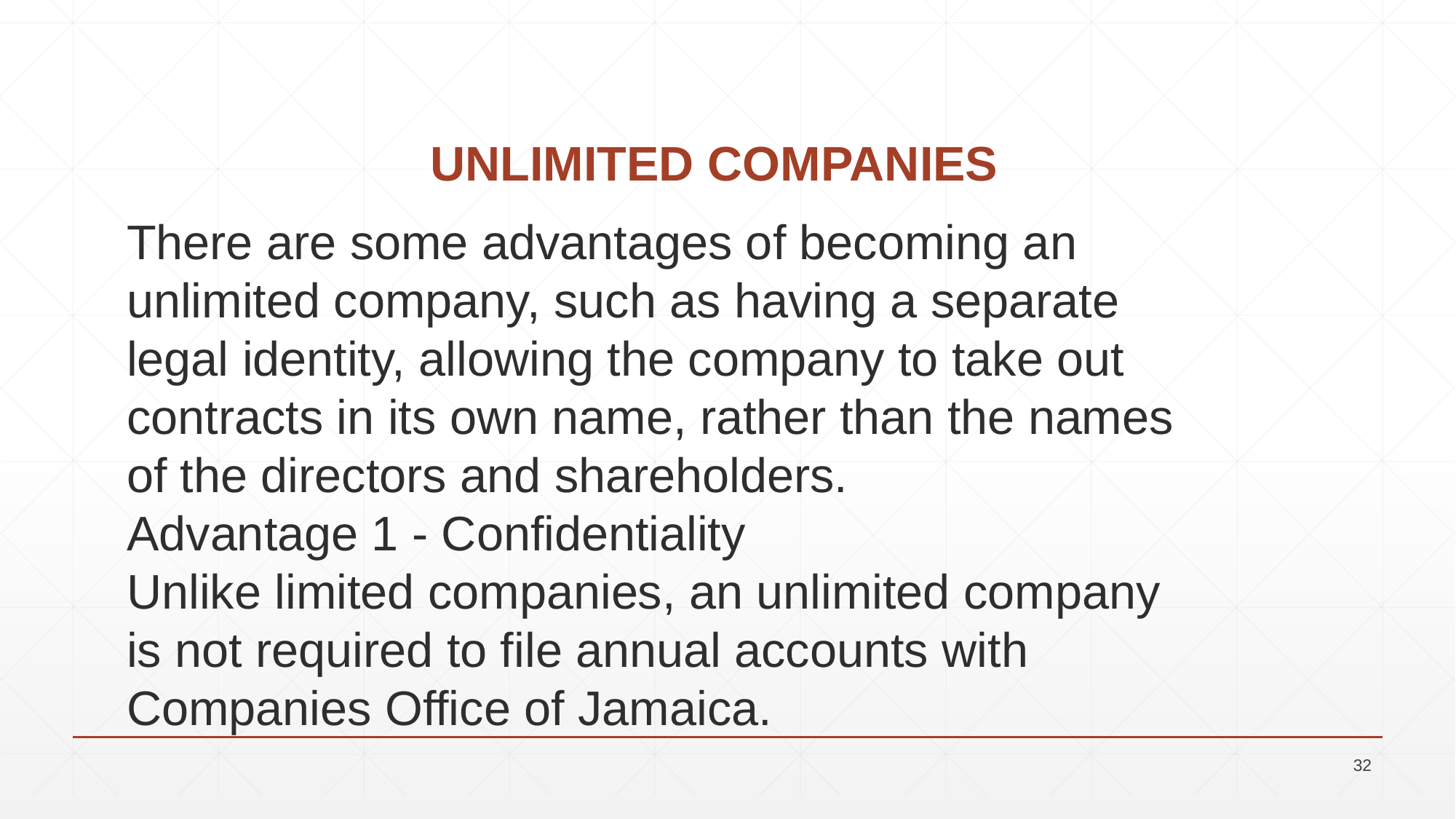

# UNLIMITED COMPANIES
There are some advantages of becoming an unlimited company, such as having a separate legal identity, allowing the company to take out contracts in its own name, rather than the names of the directors and shareholders.
Advantage 1 - Confidentiality
Unlike limited companies, an unlimited company is not required to file annual accounts with Companies Office of Jamaica.

32